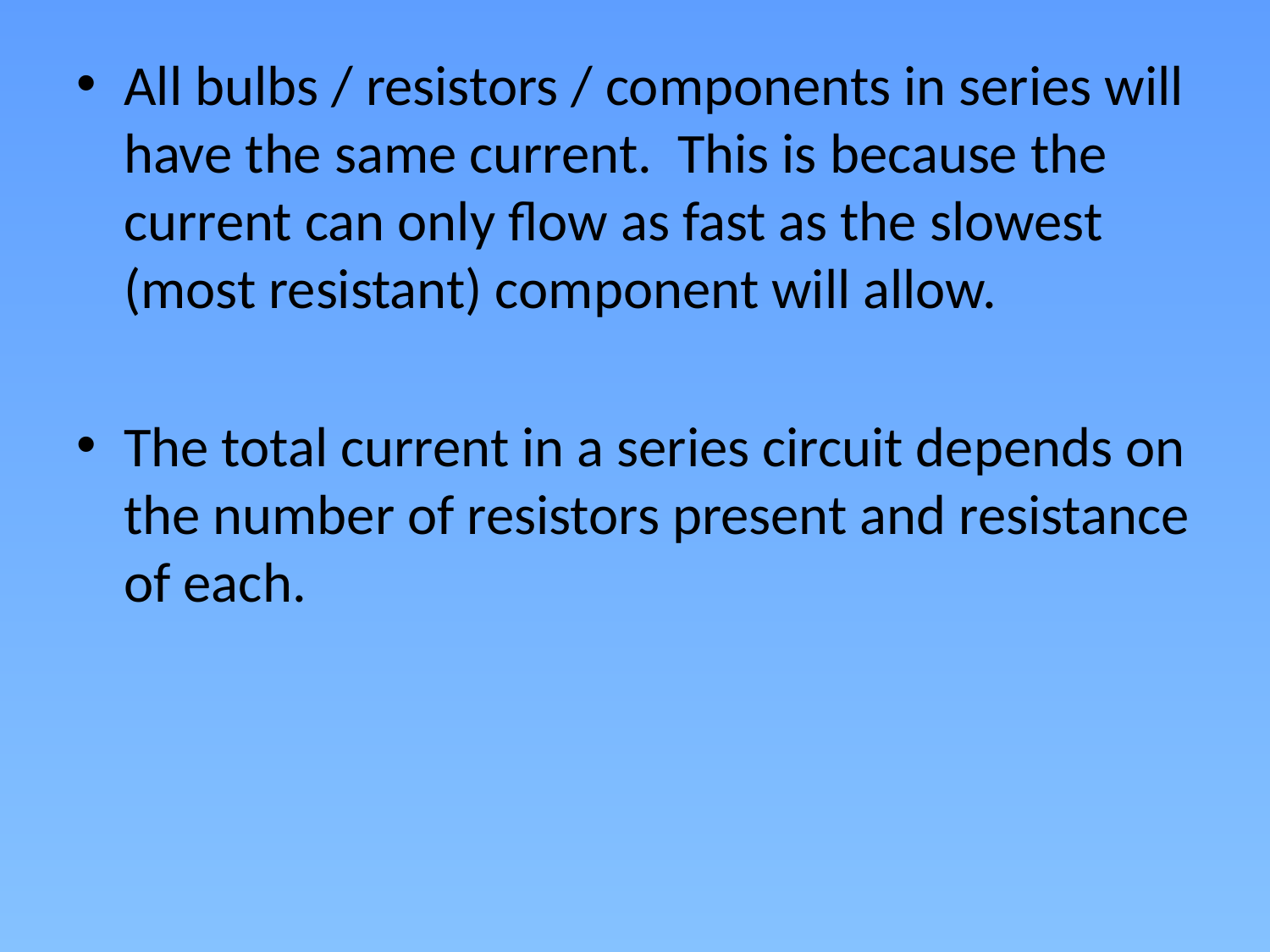

All bulbs / resistors / components in series will have the same current.  This is because the current can only flow as fast as the slowest (most resistant) component will allow.

The total current in a series circuit depends on the number of resistors present and resistance of each.